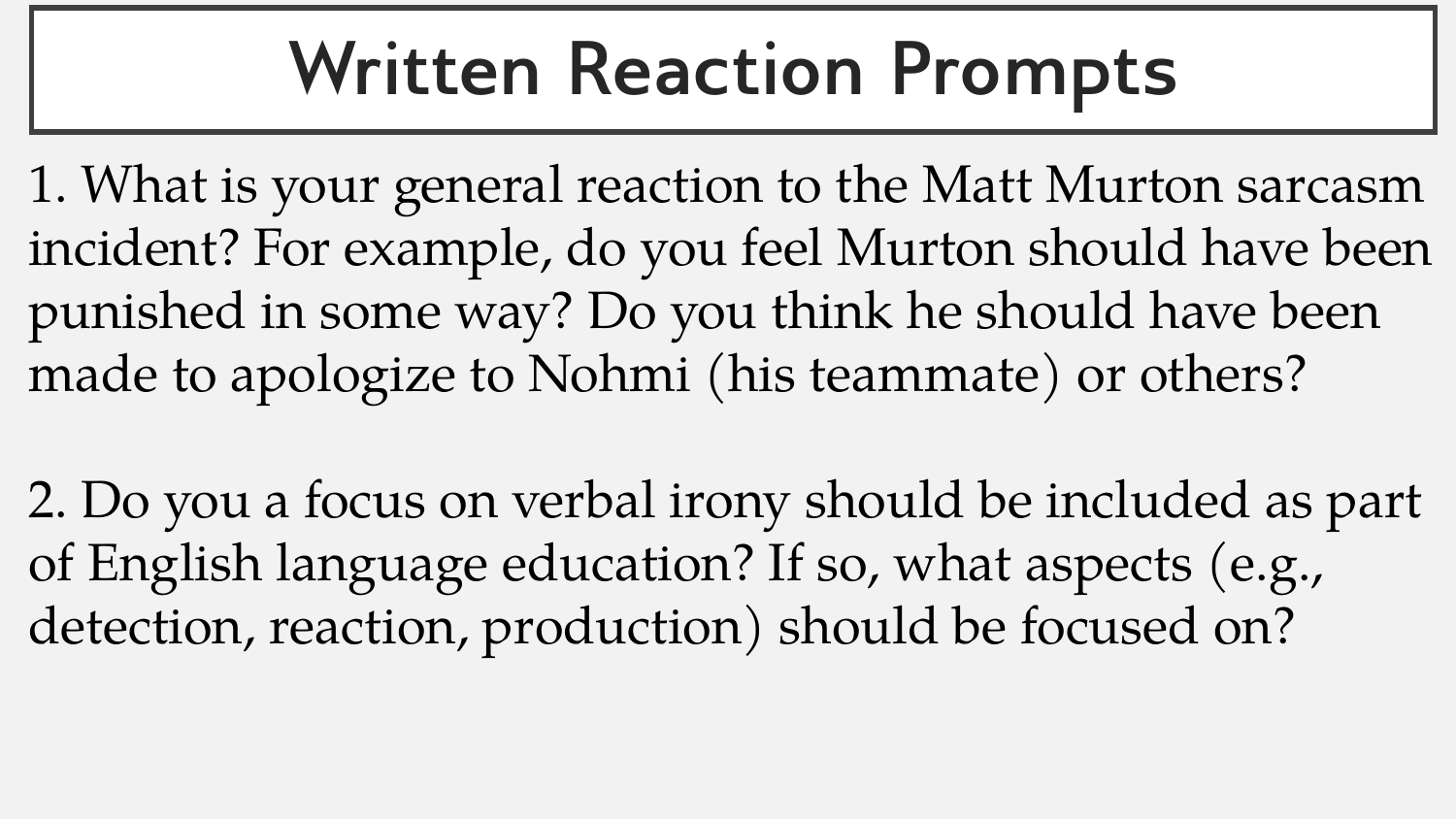

# Written Reaction Prompts
1. What is your general reaction to the Matt Murton sarcasm incident? For example, do you feel Murton should have been punished in some way? Do you think he should have been made to apologize to Nohmi (his teammate) or others?

2. Do you a focus on verbal irony should be included as part of English language education? If so, what aspects (e.g., detection, reaction, production) should be focused on?